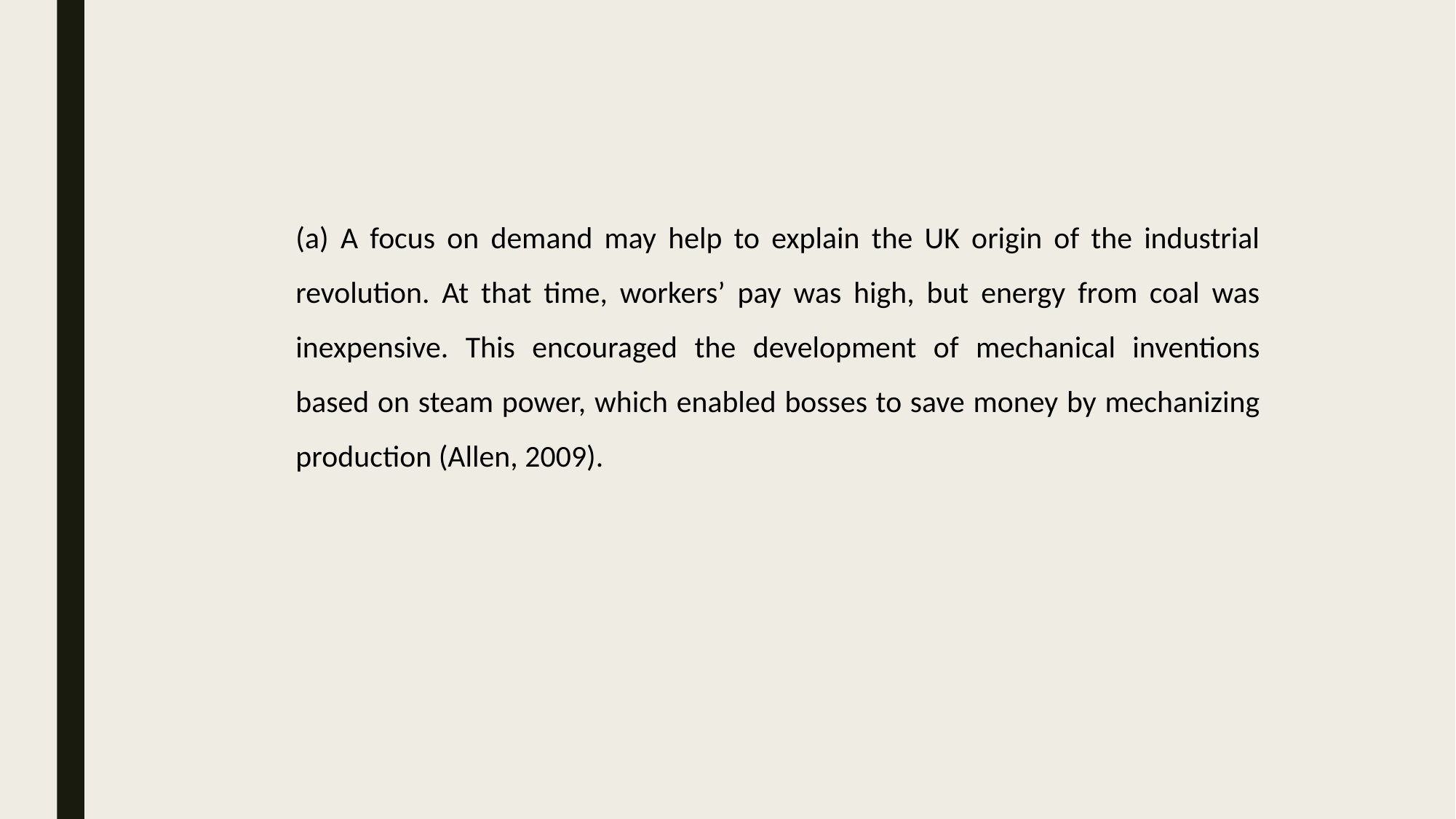

(a) A focus on demand may help to explain the UK origin of the industrial revolution. At that time, workers’ pay was high, but energy from coal was inexpensive. This encouraged the development of mechanical inventions based on steam power, which enabled bosses to save money by mechanizing production (Allen, 2009).